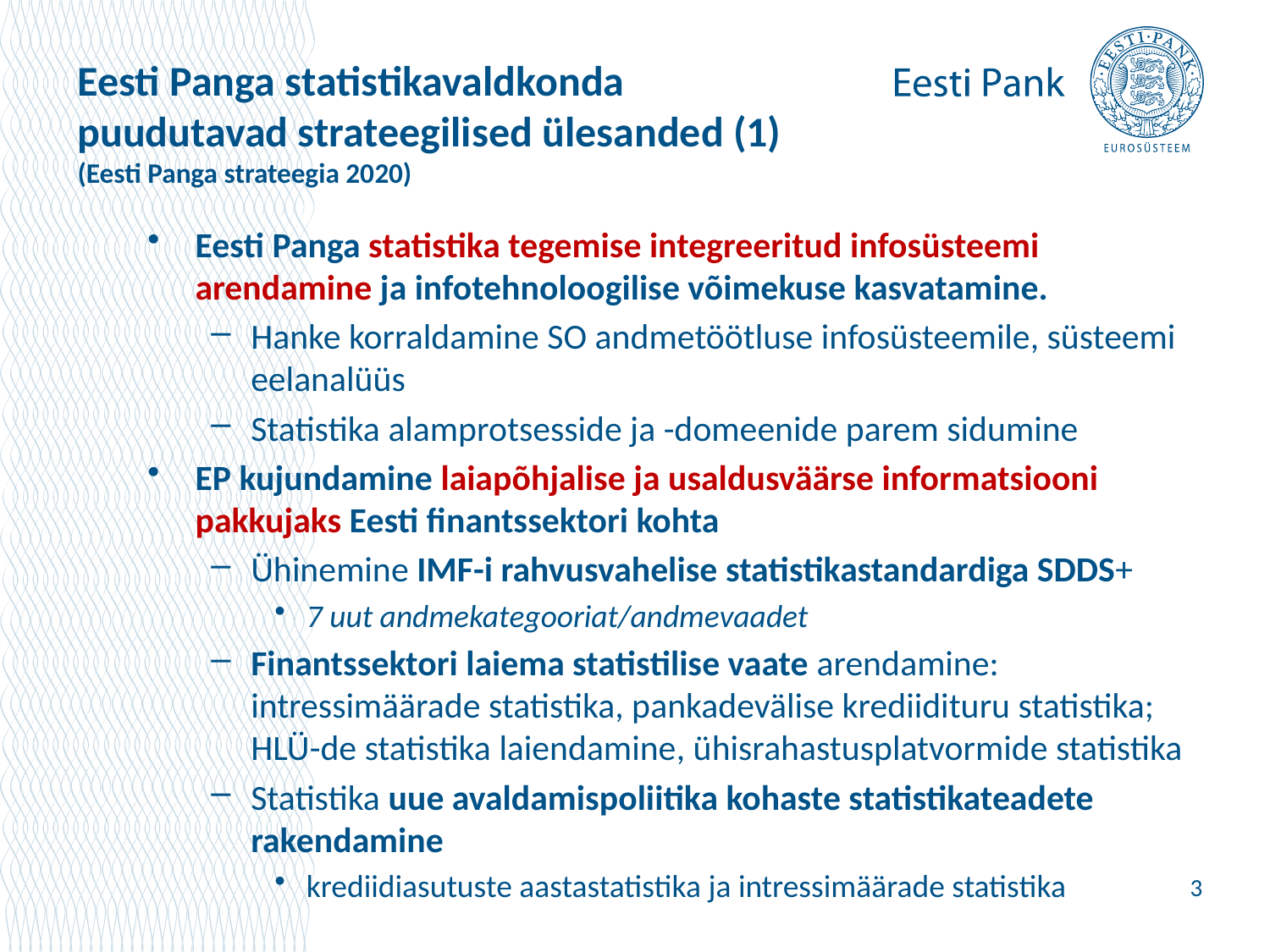

# Eesti Panga statistikavaldkonda puudutavad strateegilised ülesanded (1) (Eesti Panga strateegia 2020)
Eesti Panga statistika tegemise integreeritud infosüsteemi arendamine ja infotehnoloogilise võimekuse kasvatamine.
Hanke korraldamine SO andmetöötluse infosüsteemile, süsteemi eelanalüüs
Statistika alamprotsesside ja -domeenide parem sidumine
EP kujundamine laiapõhjalise ja usaldusväärse informatsiooni pakkujaks Eesti finantssektori kohta
Ühinemine IMF-i rahvusvahelise statistikastandardiga SDDS+
7 uut andmekategooriat/andmevaadet
Finantssektori laiema statistilise vaate arendamine: intressimäärade statistika, pankadevälise krediidituru statistika; HLÜ-de statistika laiendamine, ühisrahastusplatvormide statistika
Statistika uue avaldamispoliitika kohaste statistikateadete rakendamine
krediidiasutuste aastastatistika ja intressimäärade statistika
3